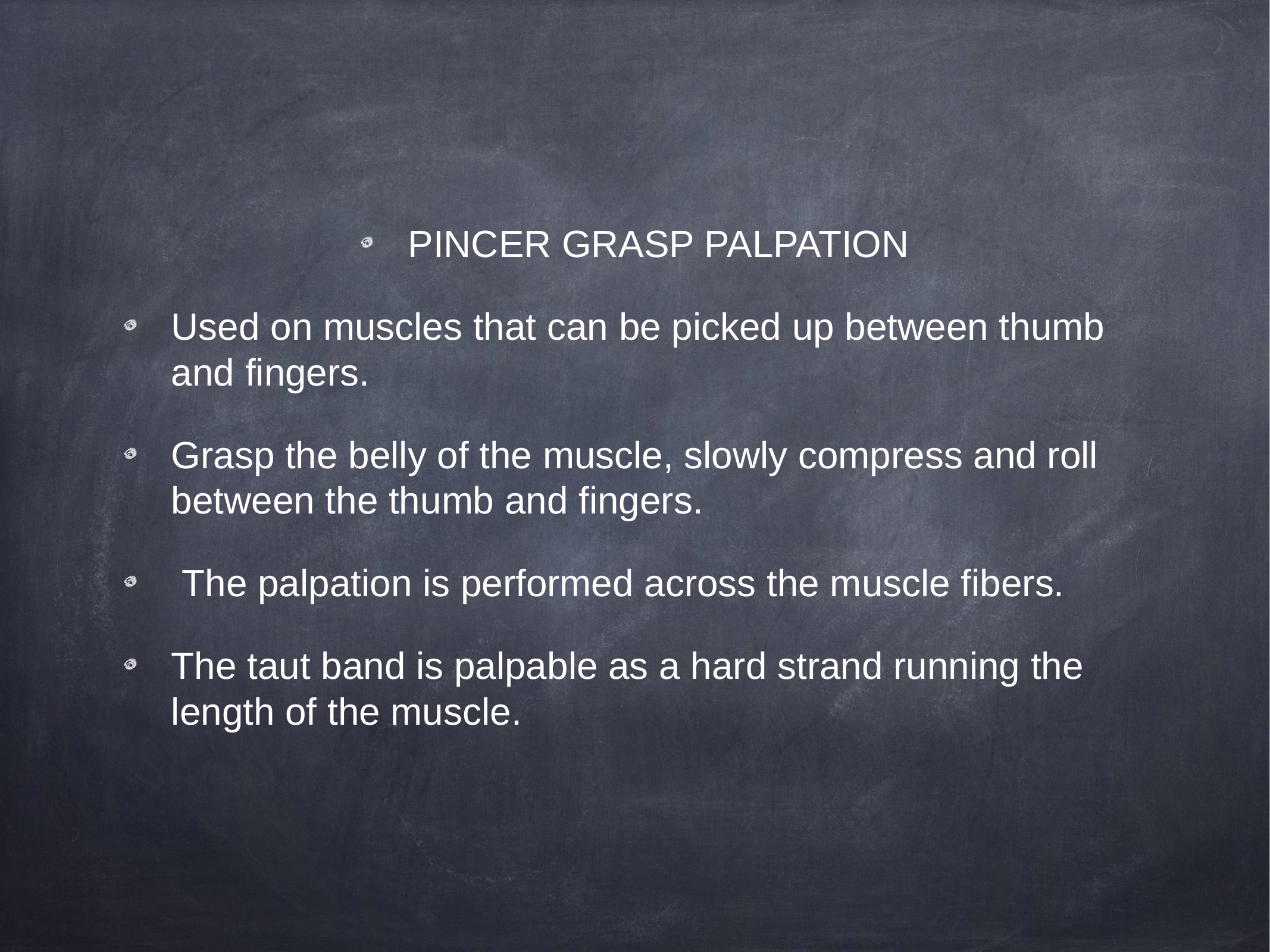

PINCER GRASP PALPATION
Used on muscles that can be picked up between thumb and fingers.
Grasp the belly of the muscle, slowly compress and roll between the thumb and fingers.
 The palpation is performed across the muscle fibers.
The taut band is palpable as a hard strand running the length of the muscle.